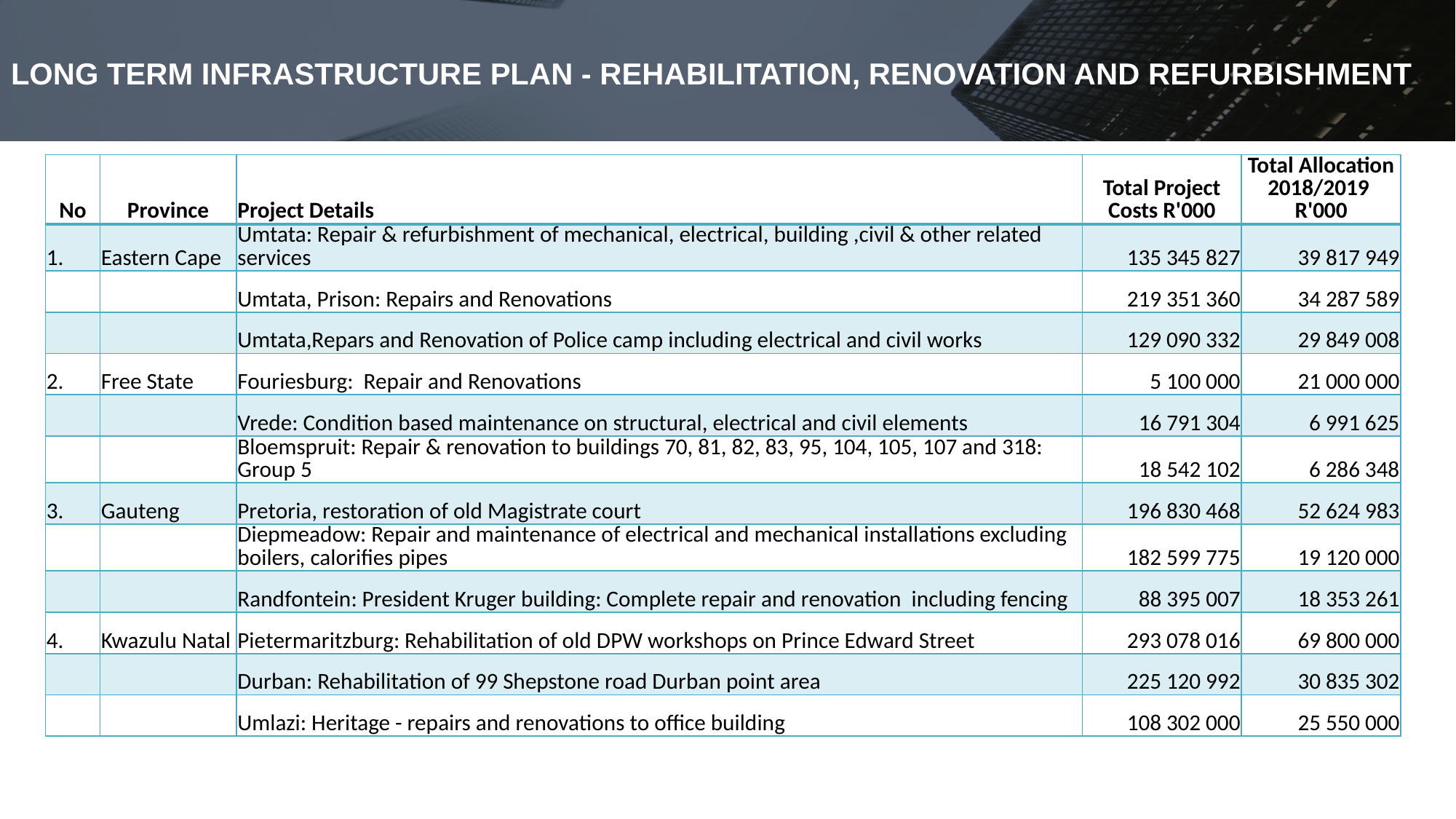

# LONG TERM INFRASTRUCTURE PLAN - REHABILITATION, RENOVATION AND REFURBISHMENT
| No | Province | Project Details | Total Project Costs R'000 | Total Allocation 2018/2019 R'000 |
| --- | --- | --- | --- | --- |
| 1. | Eastern Cape | Umtata: Repair & refurbishment of mechanical, electrical, building ,civil & other related services | 135 345 827 | 39 817 949 |
|  |  | Umtata, Prison: Repairs and Renovations | 219 351 360 | 34 287 589 |
|  |  | Umtata,Repars and Renovation of Police camp including electrical and civil works | 129 090 332 | 29 849 008 |
| 2. | Free State | Fouriesburg: Repair and Renovations | 5 100 000 | 21 000 000 |
|  |  | Vrede: Condition based maintenance on structural, electrical and civil elements | 16 791 304 | 6 991 625 |
|  |  | Bloemspruit: Repair & renovation to buildings 70, 81, 82, 83, 95, 104, 105, 107 and 318: Group 5 | 18 542 102 | 6 286 348 |
| 3. | Gauteng | Pretoria, restoration of old Magistrate court | 196 830 468 | 52 624 983 |
|  |  | Diepmeadow: Repair and maintenance of electrical and mechanical installations excluding boilers, calorifies pipes | 182 599 775 | 19 120 000 |
|  |  | Randfontein: President Kruger building: Complete repair and renovation including fencing | 88 395 007 | 18 353 261 |
| 4. | Kwazulu Natal | Pietermaritzburg: Rehabilitation of old DPW workshops on Prince Edward Street | 293 078 016 | 69 800 000 |
|  |  | Durban: Rehabilitation of 99 Shepstone road Durban point area | 225 120 992 | 30 835 302 |
|  |  | Umlazi: Heritage - repairs and renovations to office building | 108 302 000 | 25 550 000 |